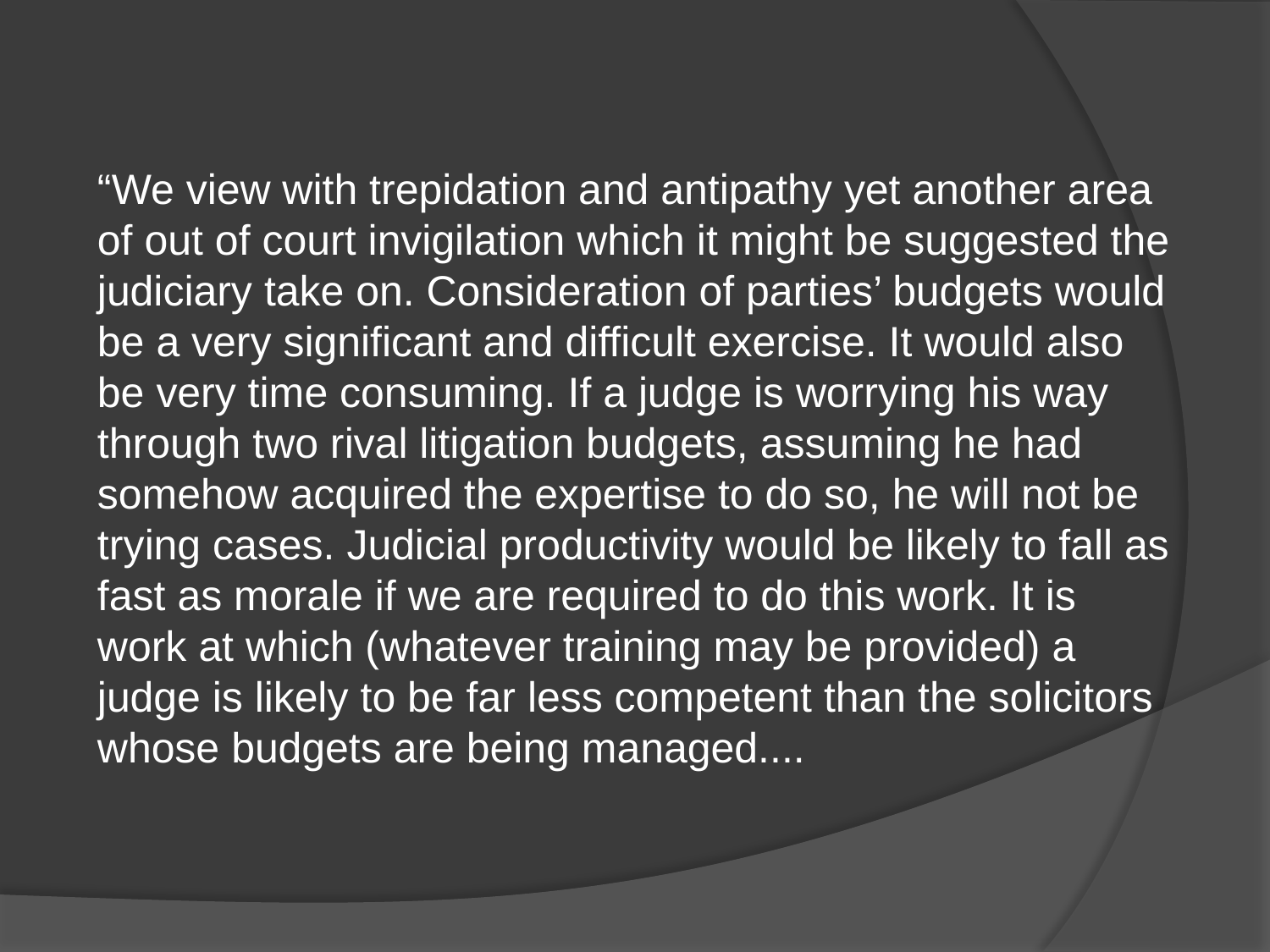

“We view with trepidation and antipathy yet another area of out of court invigilation which it might be suggested the judiciary take on. Consideration of parties’ budgets would be a very significant and difficult exercise. It would also be very time consuming. If a judge is worrying his way through two rival litigation budgets, assuming he had somehow acquired the expertise to do so, he will not be trying cases. Judicial productivity would be likely to fall as fast as morale if we are required to do this work. It is work at which (whatever training may be provided) a judge is likely to be far less competent than the solicitors whose budgets are being managed....